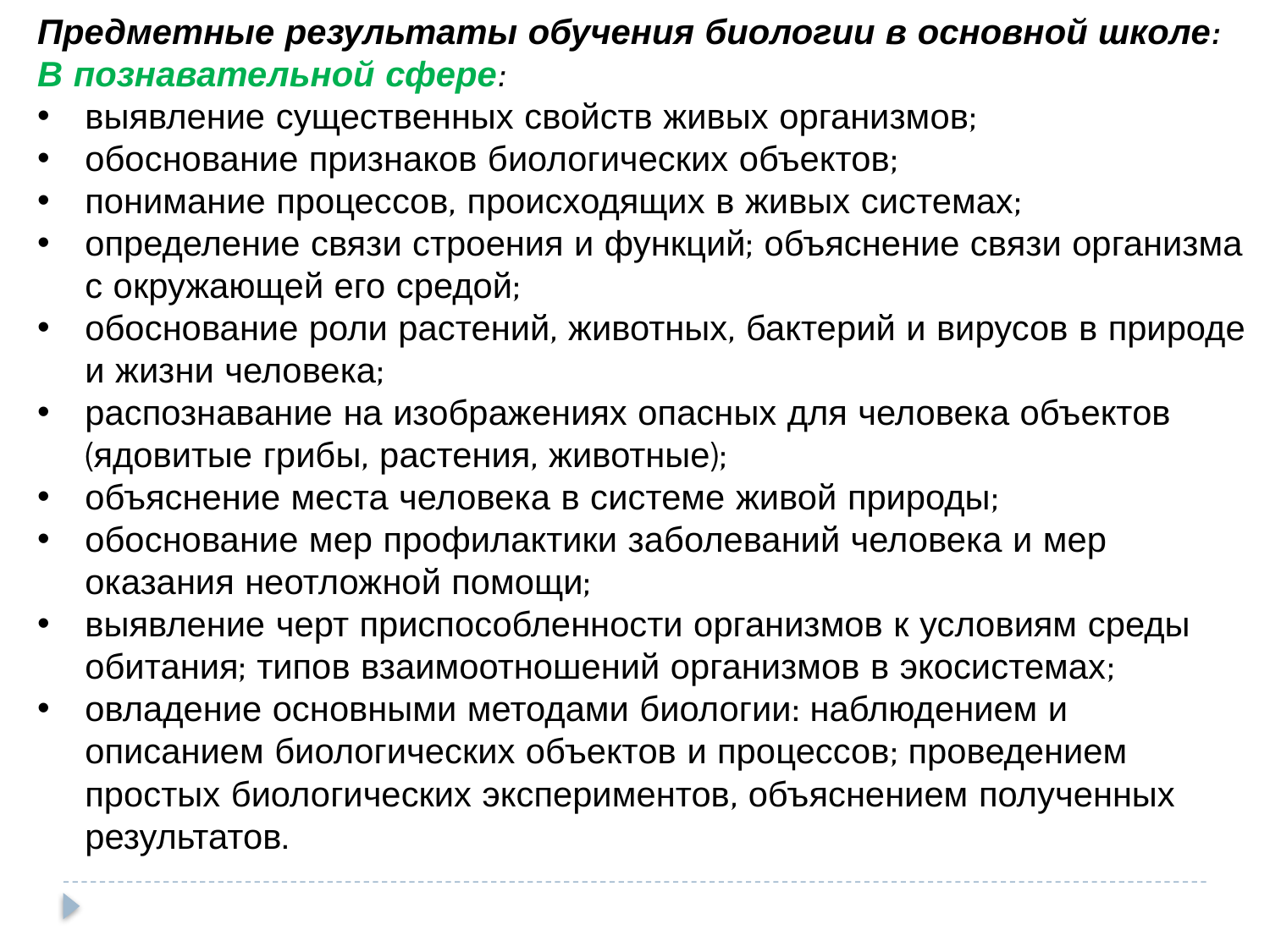

Предметные результаты обучения биологии в основной школе:
В познавательной сфере:
выявление существенных свойств живых организмов;
обоснование признаков биологических объектов;
понимание процессов, происходящих в живых системах;
определение связи строения и функций; объяснение связи организма с окружающей его средой;
обоснование роли растений, животных, бактерий и вирусов в природе и жизни человека;
распознавание на изображениях опасных для человека объектов (ядовитые грибы, растения, животные);
объяснение места человека в системе живой природы;
обоснование мер профилактики заболеваний человека и мер оказания неотложной помощи;
выявление черт приспособленности организмов к условиям среды обитания; типов взаимоотношений организмов в экосистемах;
овладение основными методами биологии: наблюдением и описанием биологических объектов и процессов; проведением простых биологических экспериментов, объяснением полученных результатов.